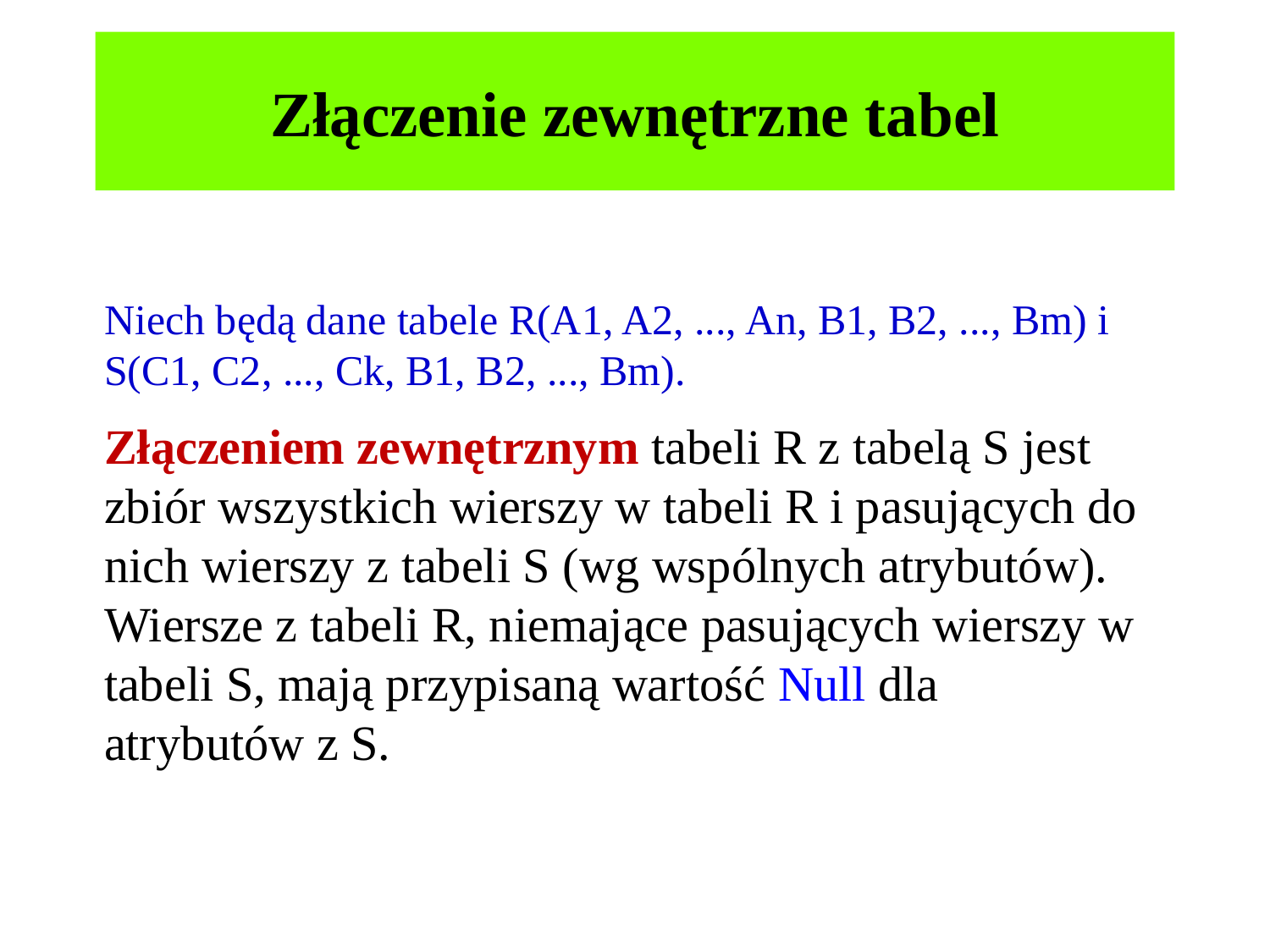

# Złączenie zewnętrzne tabel
Niech będą dane tabele R(A1, A2, ..., An, B1, B2, ..., Bm) i S(C1, C2, ..., Ck, B1, B2, ..., Bm).
Złączeniem zewnętrznym tabeli R z tabelą S jest zbiór wszystkich wierszy w tabeli R i pasujących do nich wierszy z tabeli S (wg wspólnych atrybutów). Wiersze z tabeli R, niemające pasujących wierszy w tabeli S, mają przypisaną wartość Null dla atrybutów z S.